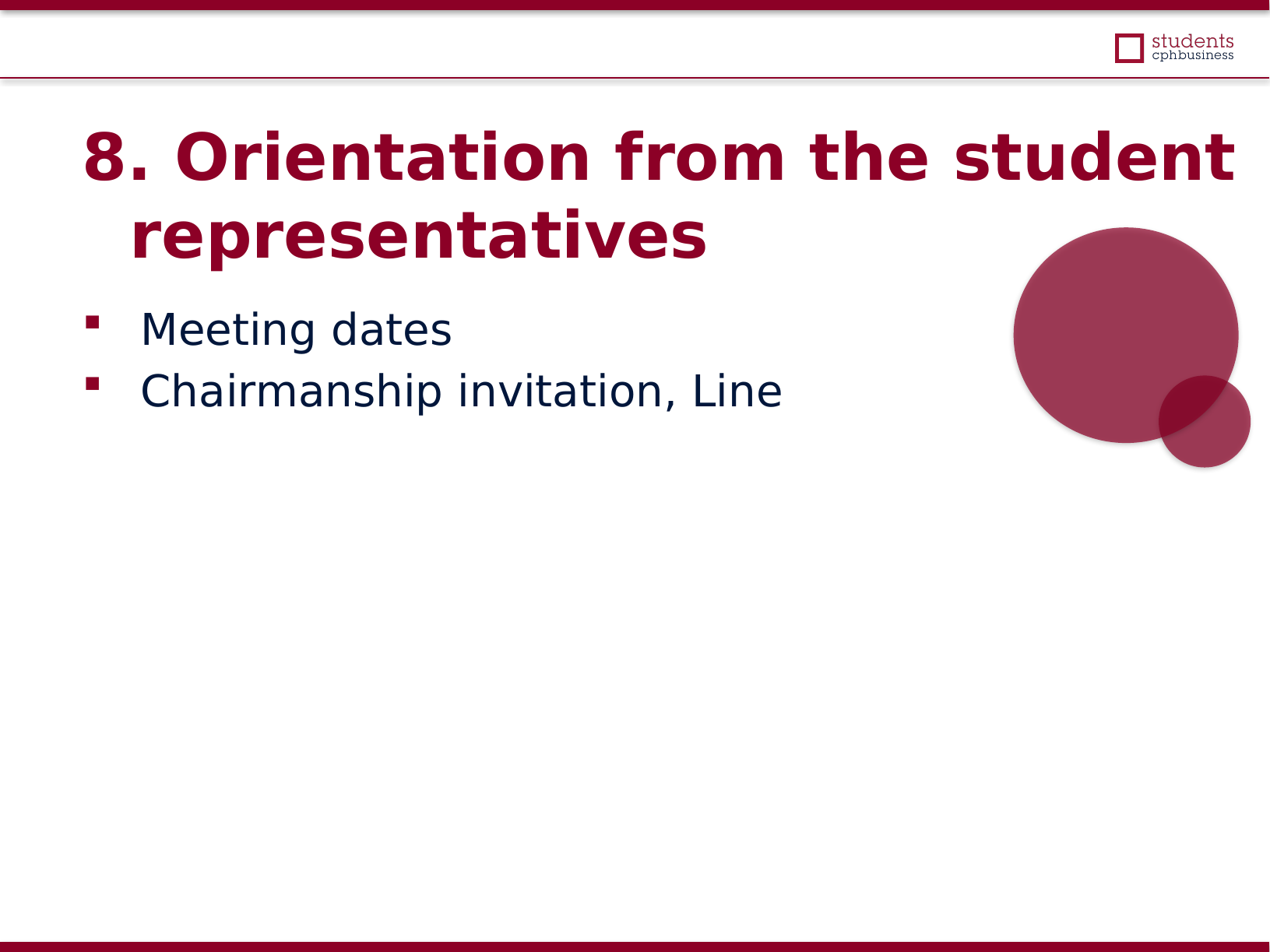

8. Orientation from the student representatives

Meeting dates
Chairmanship invitation, Line